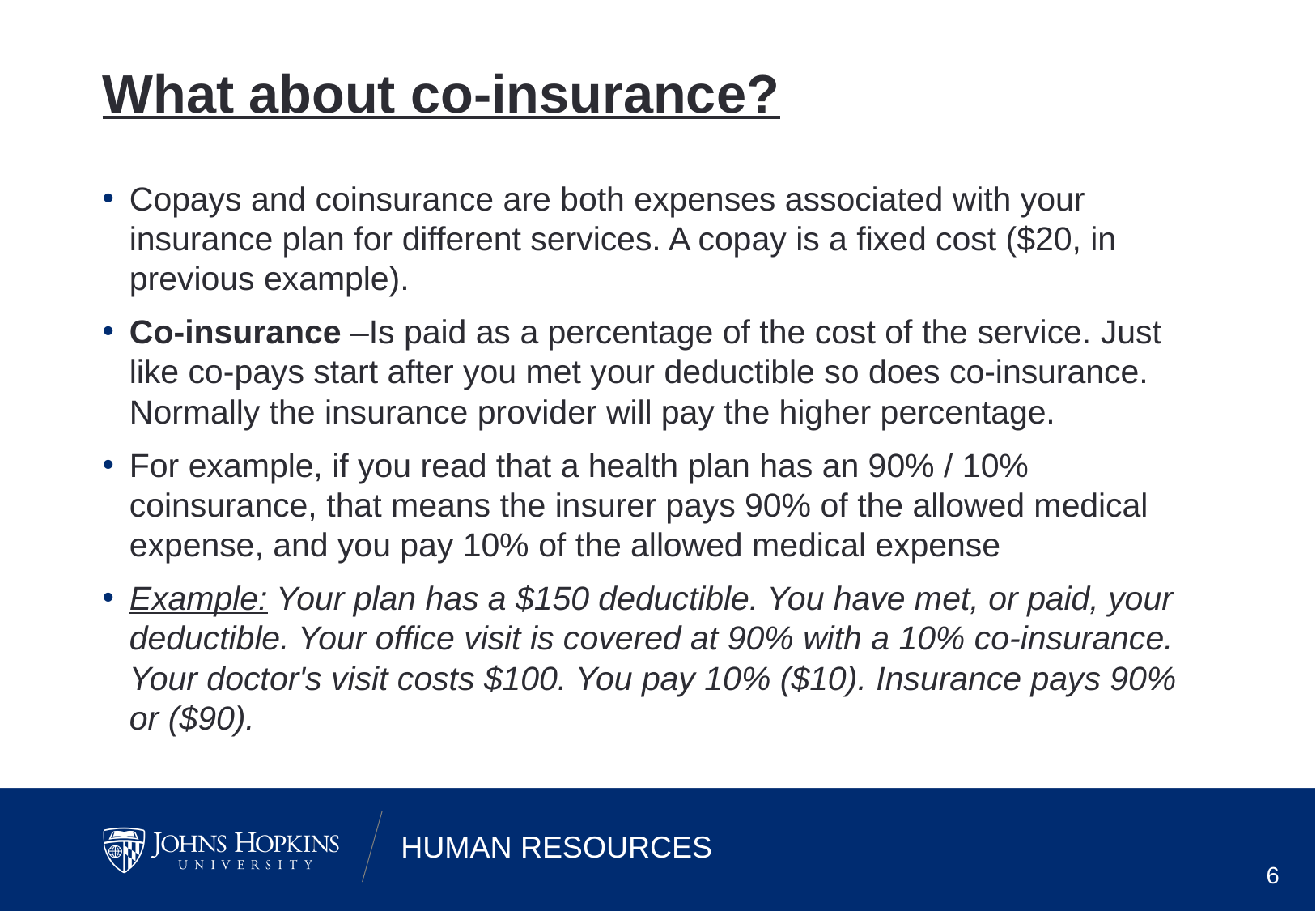

# What about co-insurance?
Copays and coinsurance are both expenses associated with your insurance plan for different services. A copay is a fixed cost ($20, in previous example).
Co-insurance –Is paid as a percentage of the cost of the service. Just like co-pays start after you met your deductible so does co-insurance. Normally the insurance provider will pay the higher percentage.
For example, if you read that a health plan has an 90% / 10% coinsurance, that means the insurer pays 90% of the allowed medical expense, and you pay 10% of the allowed medical expense
Example: Your plan has a $150 deductible. You have met, or paid, your deductible. Your office visit is covered at 90% with a 10% co-insurance.  Your doctor's visit costs $100. You pay 10% ($10). Insurance pays 90% or ($90).
6